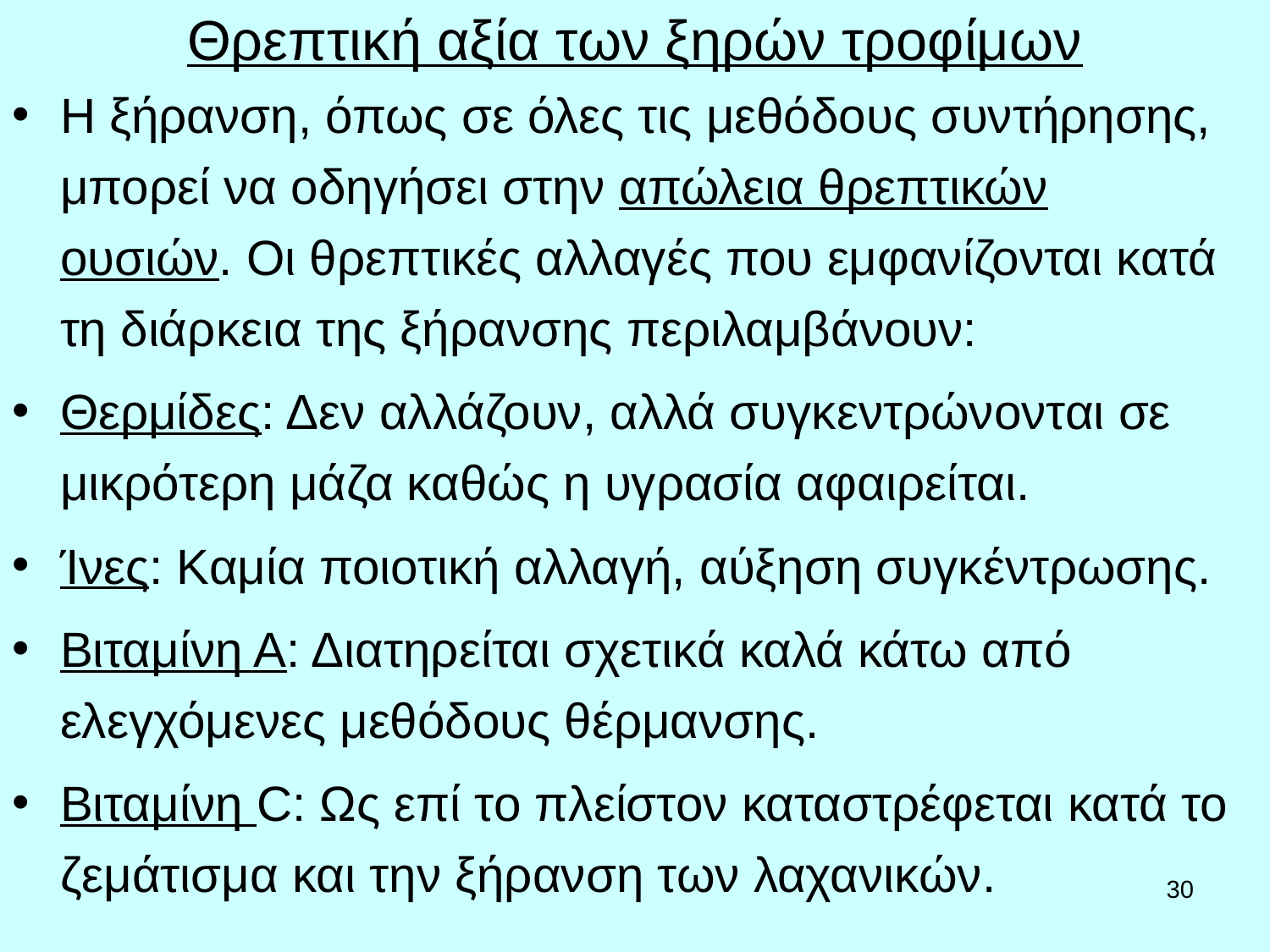

# Θρεπτική αξία των ξηρών τροφίμων
Η ξήρανση, όπως σε όλες τις μεθόδους συντήρησης, μπορεί να οδηγήσει στην απώλεια θρεπτικών ουσιών. Οι θρεπτικές αλλαγές που εμφανίζονται κατά τη διάρκεια της ξήρανσης περιλαμβάνουν:
Θερμίδες: Δεν αλλάζουν, αλλά συγκεντρώνονται σε μικρότερη μάζα καθώς η υγρασία αφαιρείται.
Ίνες: Καμία ποιοτική αλλαγή, αύξηση συγκέντρωσης.
Βιταμίνη Α: Διατηρείται σχετικά καλά κάτω από ελεγχόμενες μεθόδους θέρμανσης.
Βιταμίνη C: Ως επί το πλείστον καταστρέφεται κατά το ζεμάτισμα και την ξήρανση των λαχανικών.
30